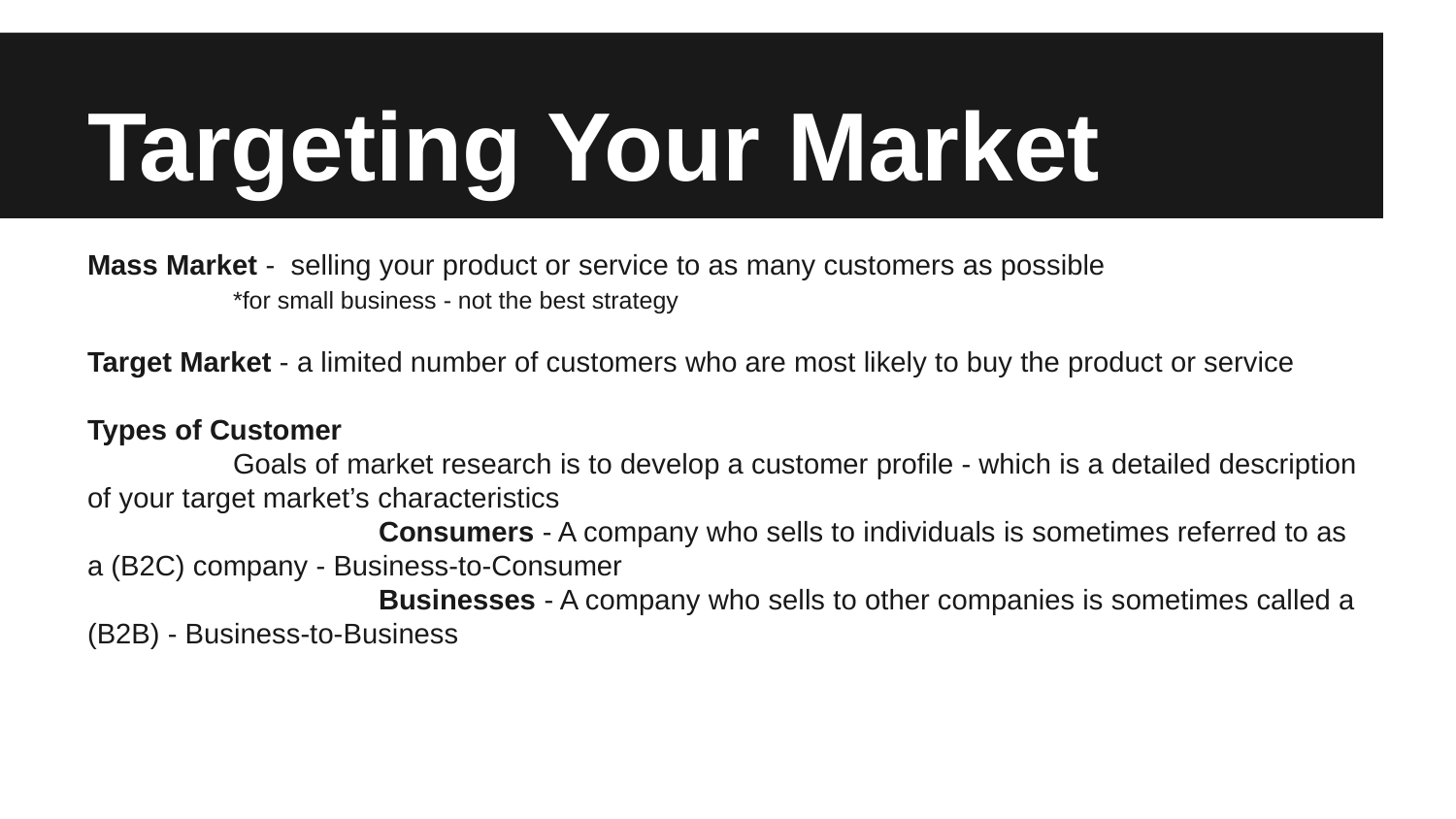

# Targeting Your Market
Mass Market -  selling your product or service to as many customers as possible
	*for small business - not the best strategy

Target Market - a limited number of customers who are most likely to buy the product or service

Types of Customer
	Goals of market research is to develop a customer profile - which is a detailed description of your target market’s characteristics
		Consumers - A company who sells to individuals is sometimes referred to as a (B2C) company - Business-to-Consumer
		Businesses - A company who sells to other companies is sometimes called a (B2B) - Business-to-Business